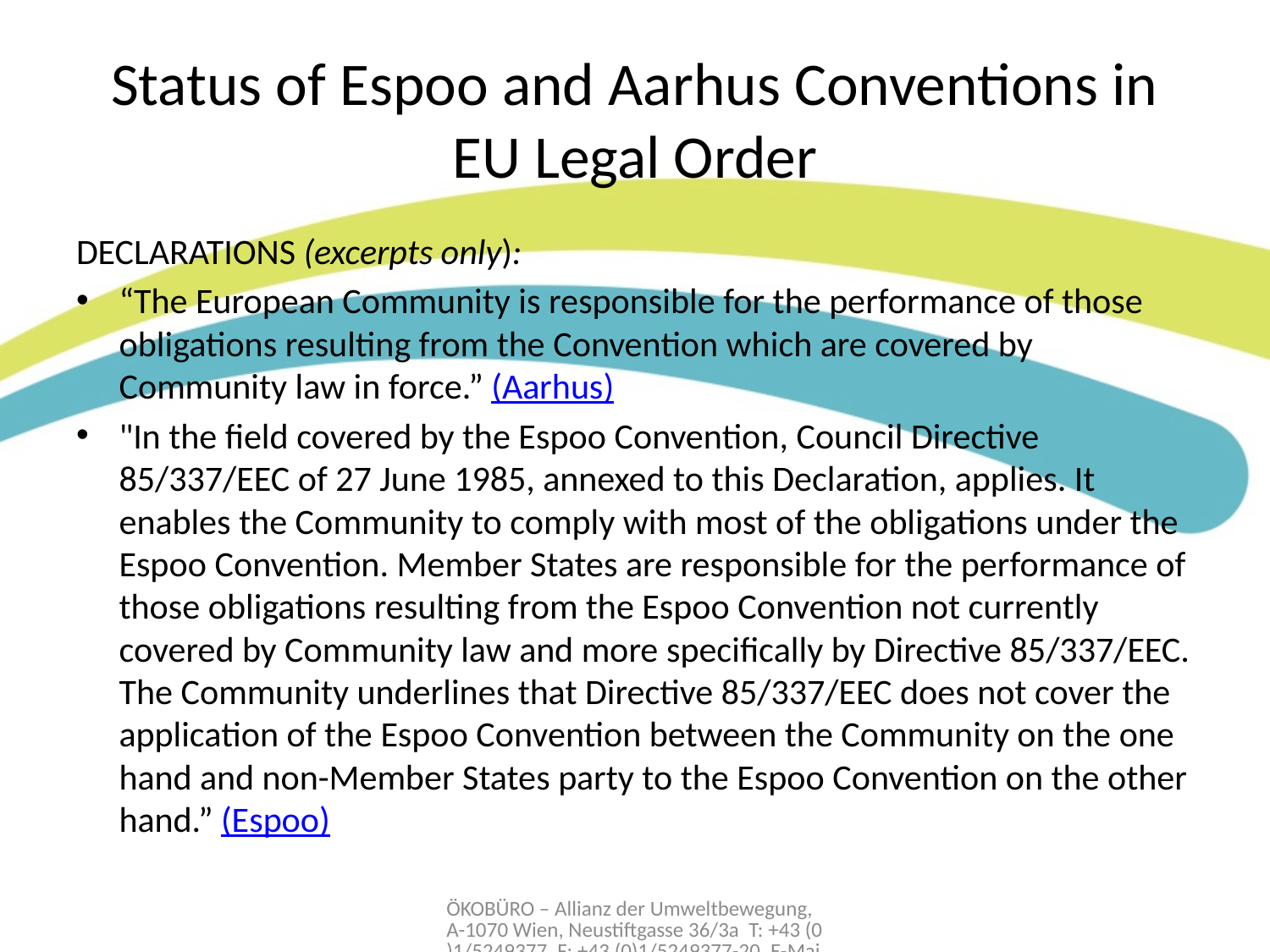

# Status of Espoo and Aarhus Conventions in EU Legal Order
DECLARATIONS (excerpts only):
“The European Community is responsible for the performance of those obligations resulting from the Convention which are covered by Community law in force.” (Aarhus)
"In the field covered by the Espoo Convention, Council Directive 85/337/EEC of 27 June 1985, annexed to this Declaration, applies. It enables the Community to comply with most of the obligations under the Espoo Convention. Member States are responsible for the performance of those obligations resulting from the Espoo Convention not currently covered by Community law and more specifically by Directive 85/337/EEC. The Community underlines that Directive 85/337/EEC does not cover the application of the Espoo Convention between the Community on the one hand and non-Member States party to the Espoo Convention on the other hand.” (Espoo)
ÖKOBÜRO – Allianz der Umweltbewegung, A-1070 Wien, Neustiftgasse 36/3a  T: +43 (0)1/5249377, F: +43 (0)1/5249377-20, E-Mail: office@oekobuero.at